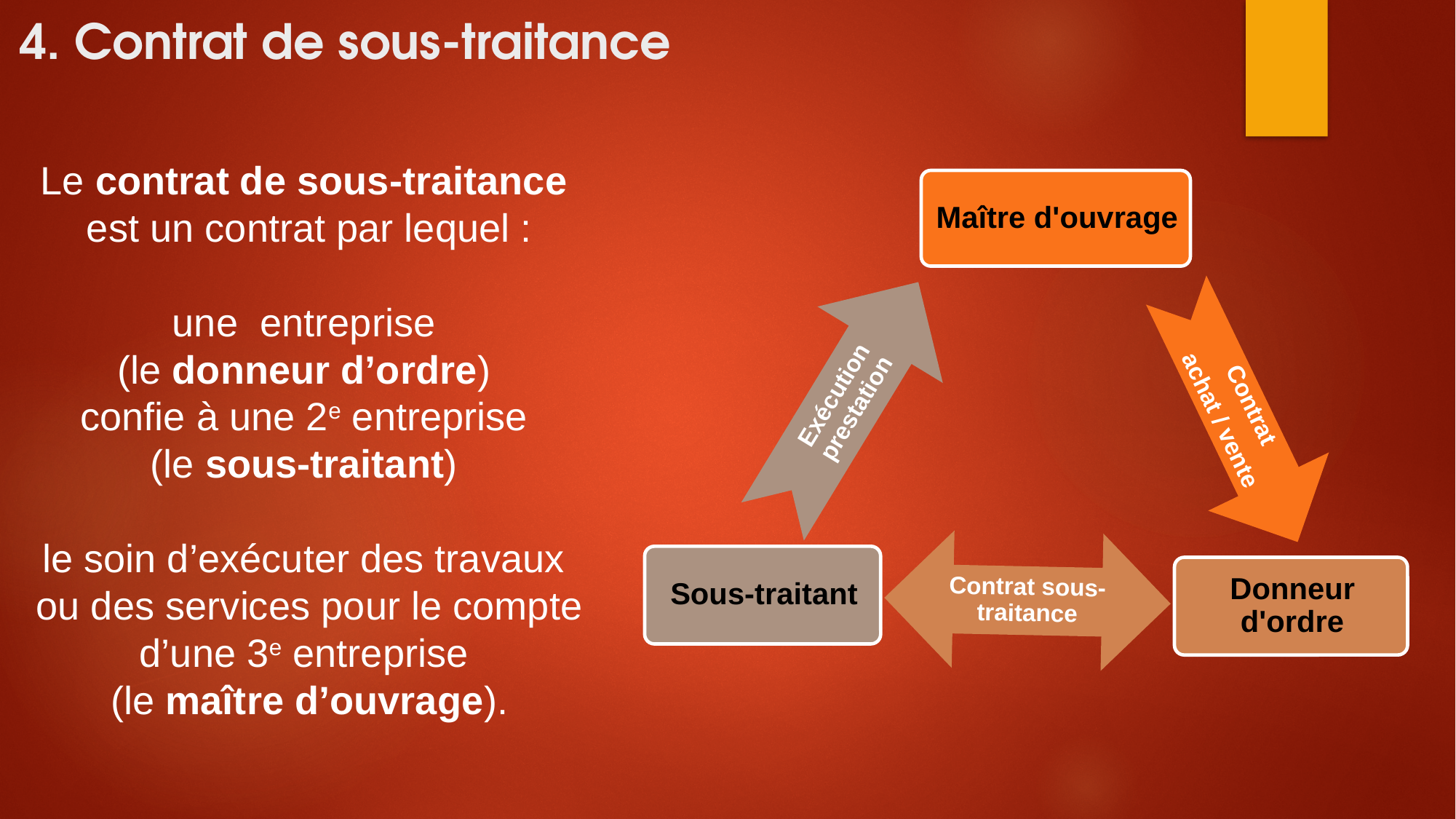

# 4. Contrat de sous-traitance
Maître d'ouvrage
Contrat
achat / vente
Donneur d'ordre
Contrat sous-traitance
Sous-traitant
Exécution prestation
Le contrat de sous-traitance
est un contrat par lequel :

une  entreprise
(le donneur d’ordre)
confie à une 2e entreprise
(le sous-traitant)

le soin d’exécuter des travaux
ou des services pour le compte d’une 3e entreprise
(le maître d’ouvrage).